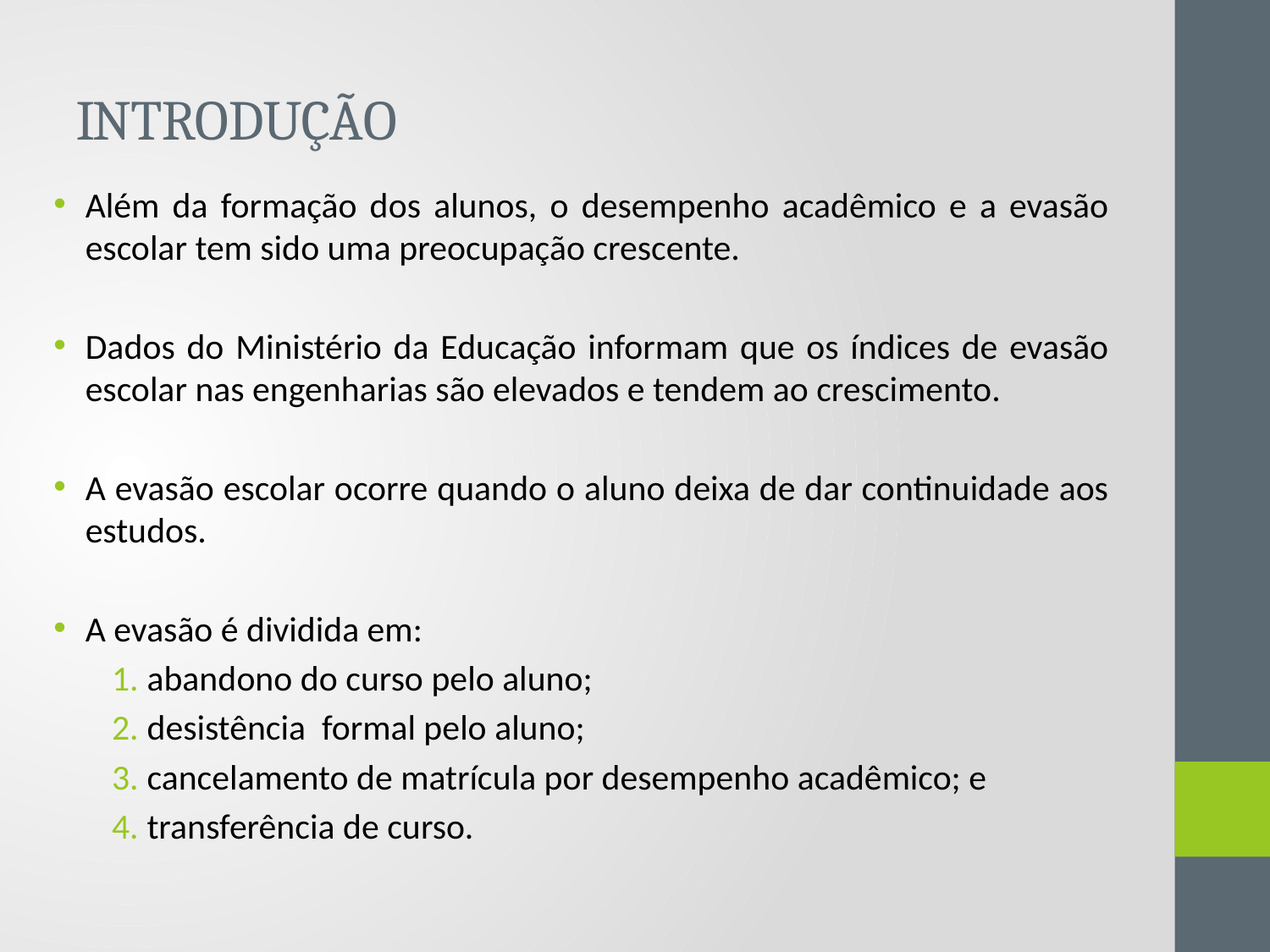

# INTRODUÇÃO
Além da formação dos alunos, o desempenho acadêmico e a evasão escolar tem sido uma preocupação crescente.

Dados do Ministério da Educação informam que os índices de evasão escolar nas engenharias são elevados e tendem ao crescimento.

A evasão escolar ocorre quando o aluno deixa de dar continuidade aos estudos.

A evasão é dividida em:
 abandono do curso pelo aluno;
 desistência  formal pelo aluno;
 cancelamento de matrícula por desempenho acadêmico; e
 transferência de curso.